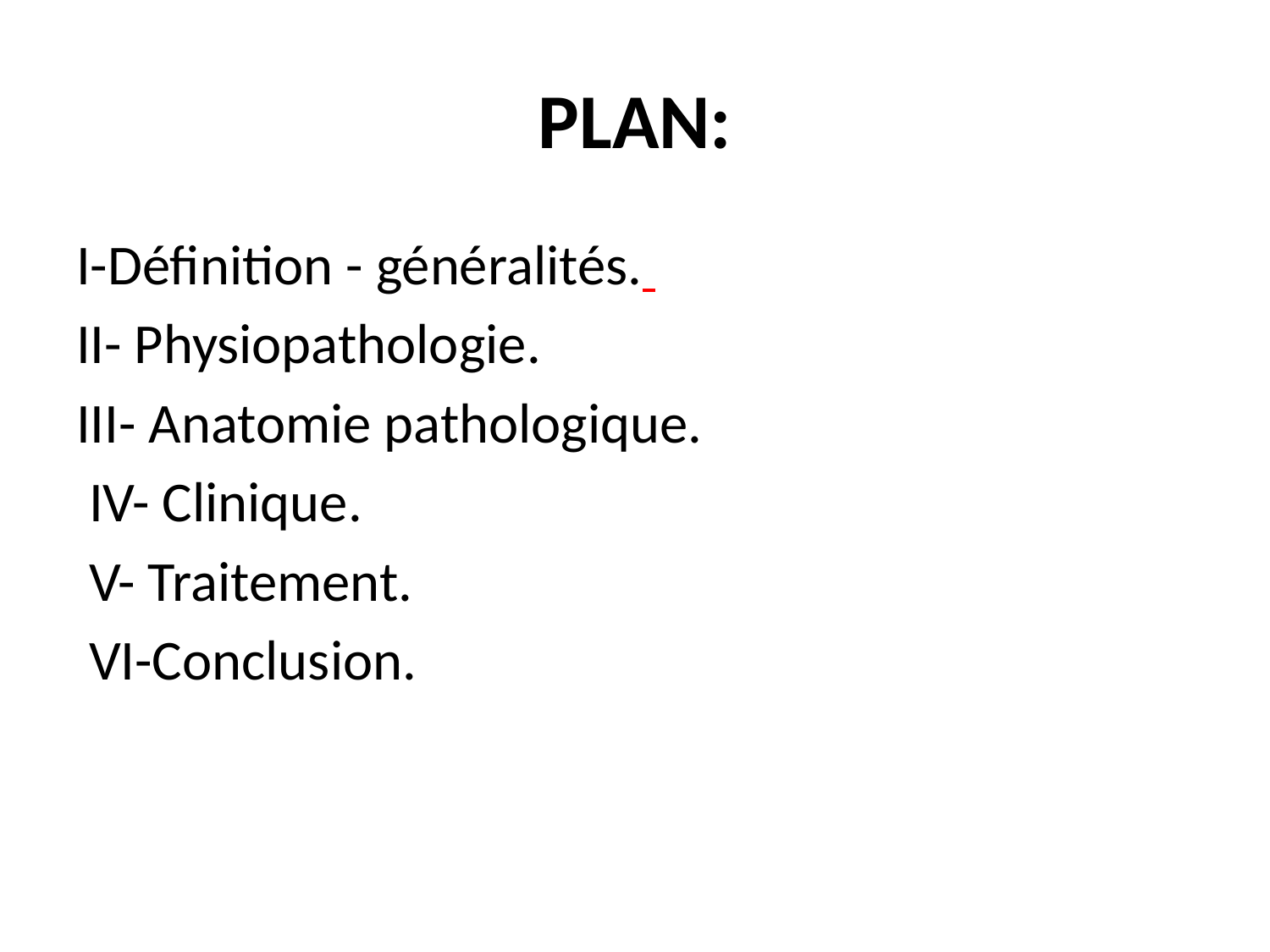

# PLAN:
I-Définition - généralités.
II- Physiopathologie.
III- Anatomie pathologique.
 IV- Clinique.
 V- Traitement.
 VI-Conclusion.